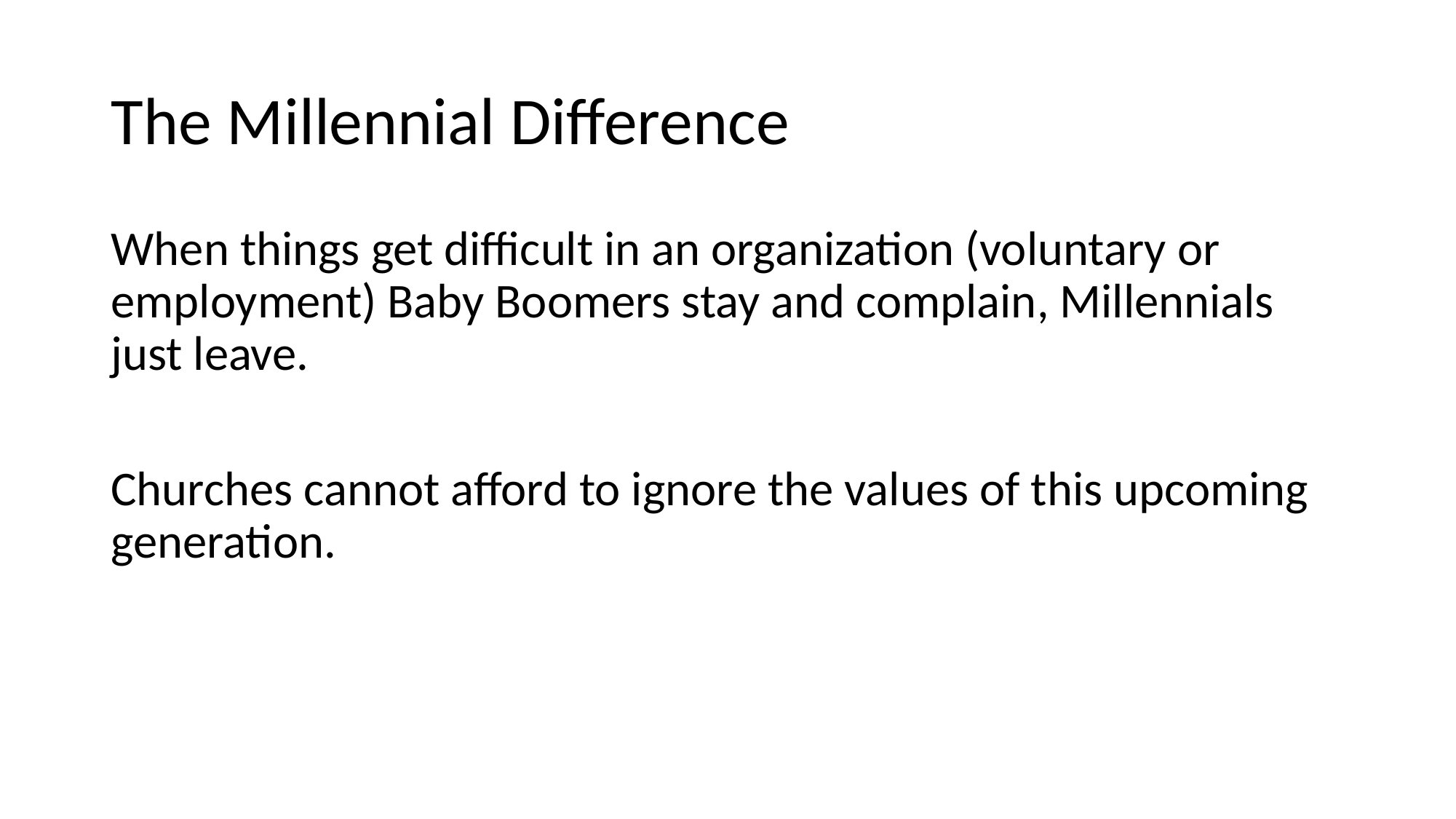

# The Millennial Difference
When things get difficult in an organization (voluntary or employment) Baby Boomers stay and complain, Millennials just leave.

Churches cannot afford to ignore the values of this upcoming generation.